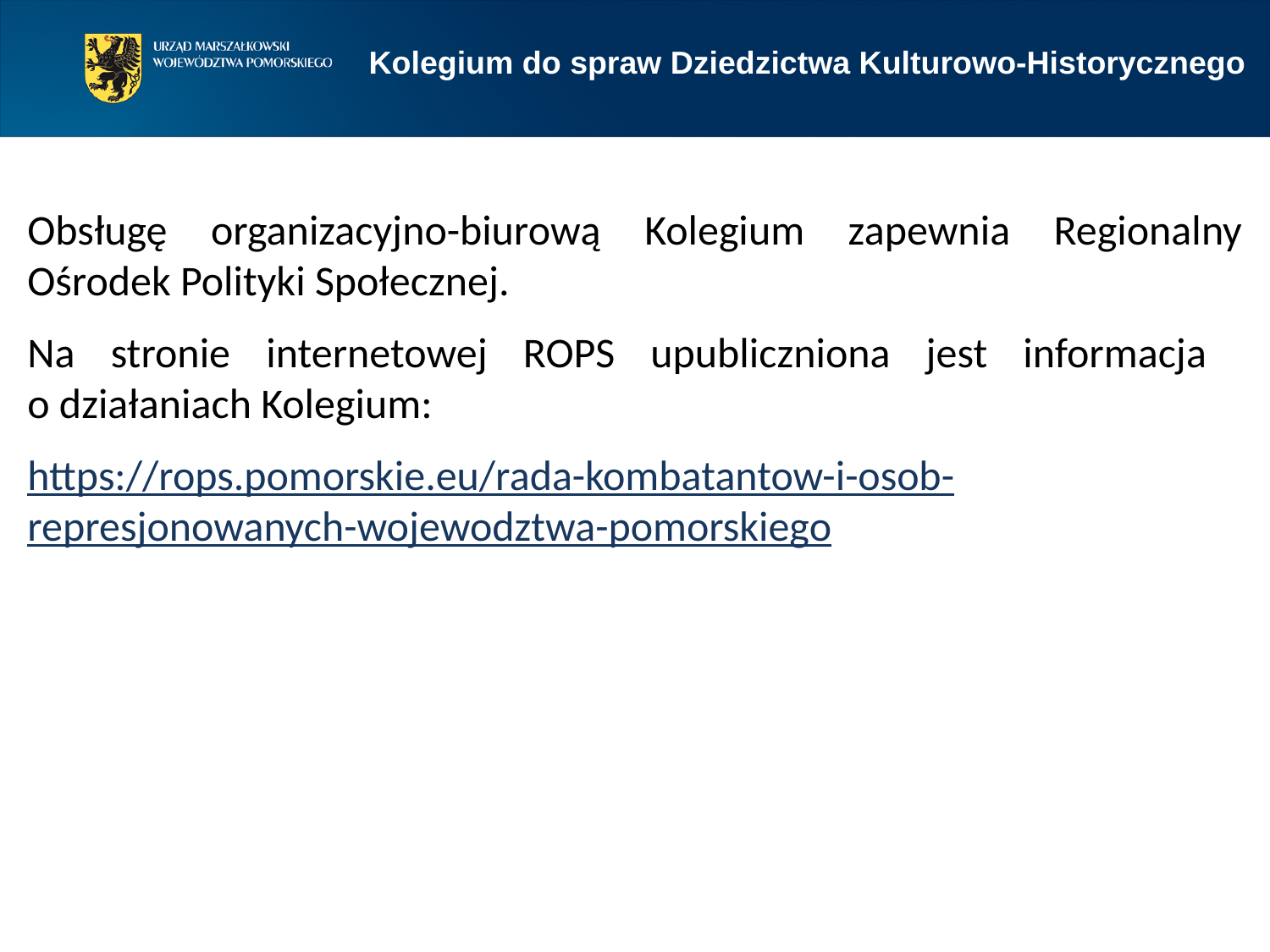

Kolegium do spraw Dziedzictwa Kulturowo-Historycznego
Obsługę organizacyjno-biurową Kolegium zapewnia Regionalny Ośrodek Polityki Społecznej.
Na stronie internetowej ROPS upubliczniona jest informacja
o działaniach Kolegium:
https://rops.pomorskie.eu/rada-kombatantow-i-osob-represjonowanych-wojewodztwa-pomorskiego